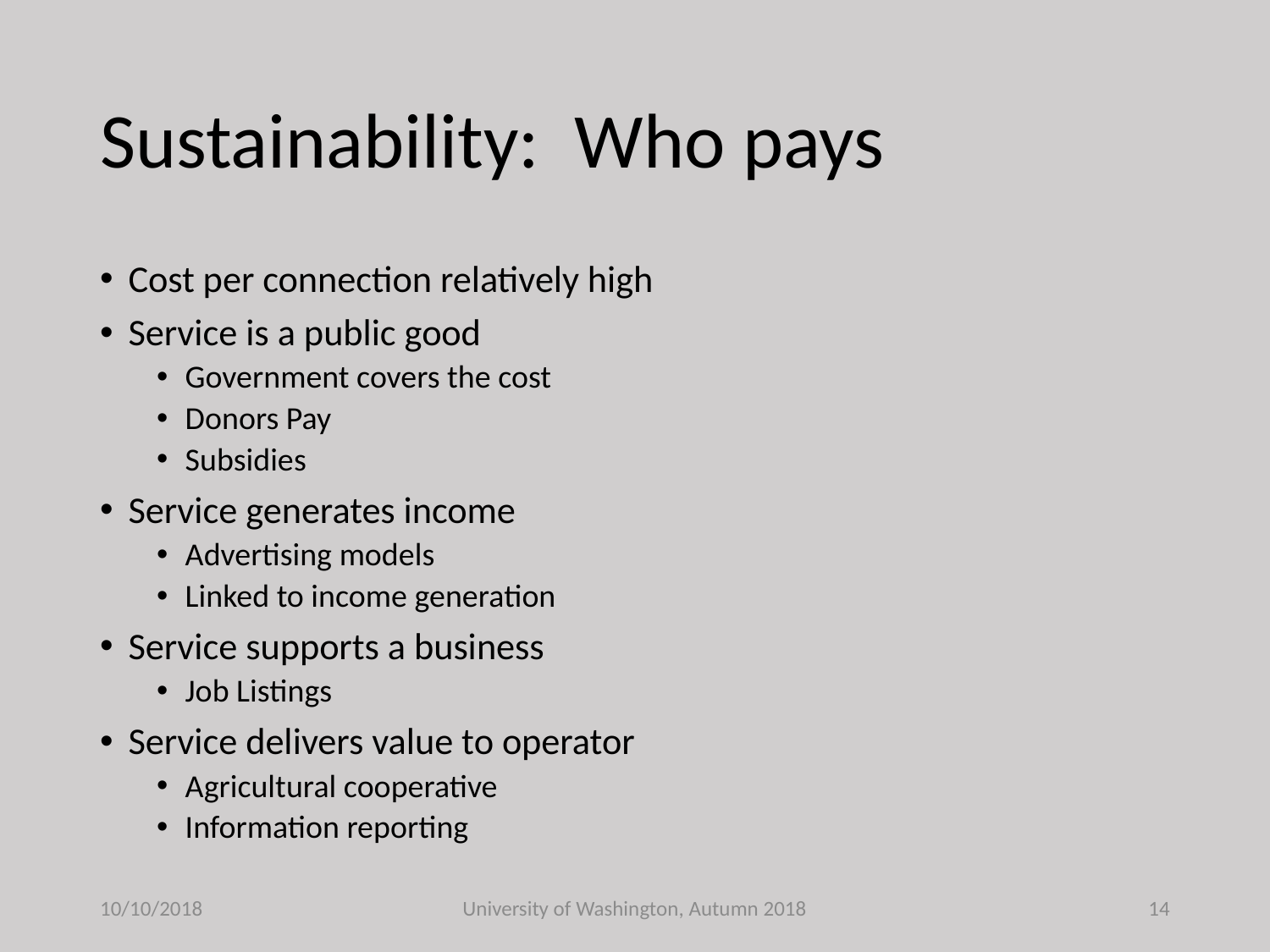

# Sustainability:  Who pays
Cost per connection relatively high
Service is a public good
Government covers the cost
Donors Pay
Subsidies
Service generates income
Advertising models
Linked to income generation
Service supports a business
Job Listings
Service delivers value to operator
Agricultural cooperative
Information reporting
10/10/2018
University of Washington, Autumn 2018
14